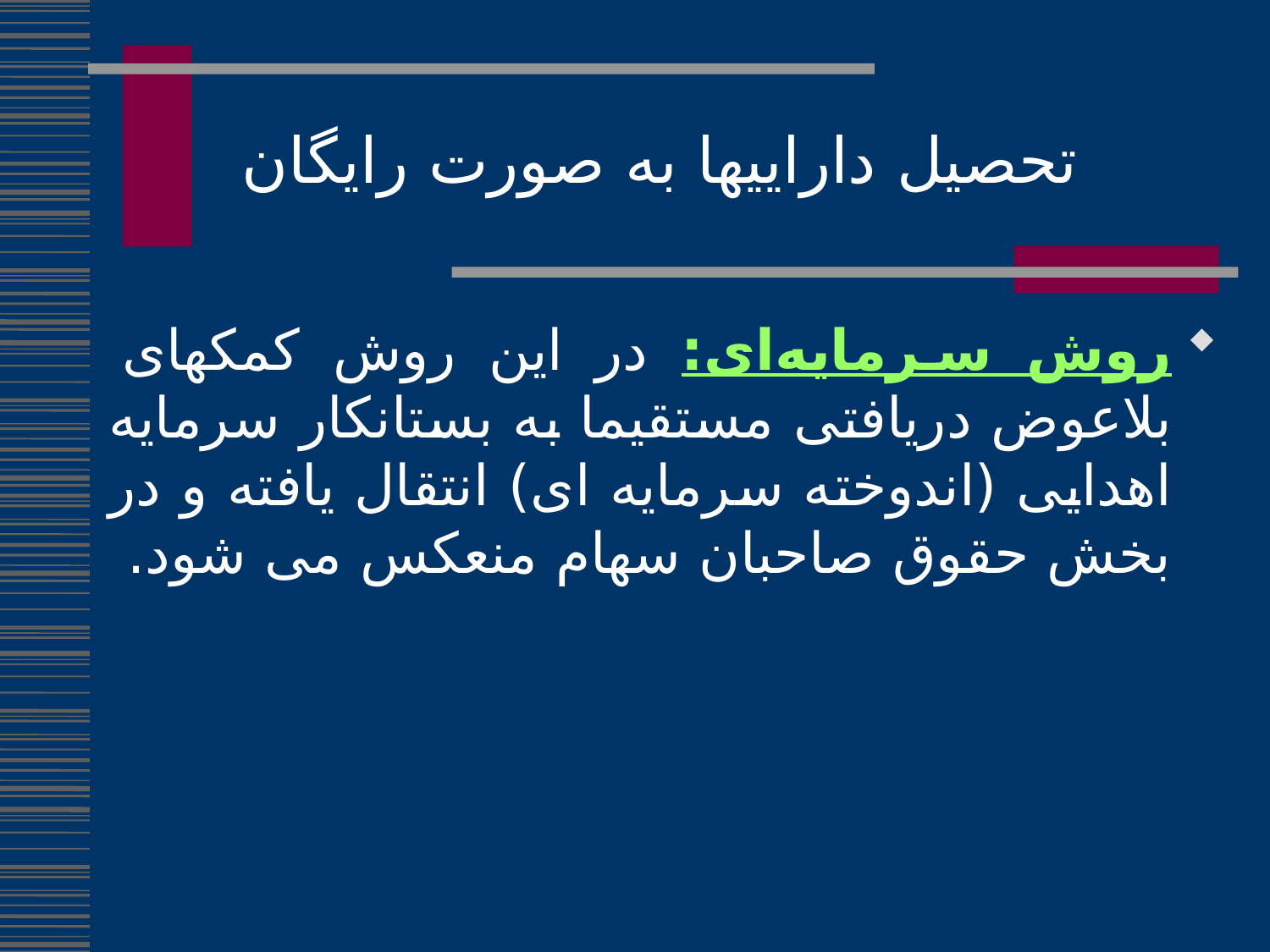

تحصیل داراییها به صورت رایگان
روش سرمایه‌ای: در این روش کمکهای بلاعوض دریافتی مستقیما به بستانکار سرمایه اهدایی (اندوخته سرمایه ای) انتقال یافته و در بخش حقوق صاحبان سهام منعکس می شود.

296